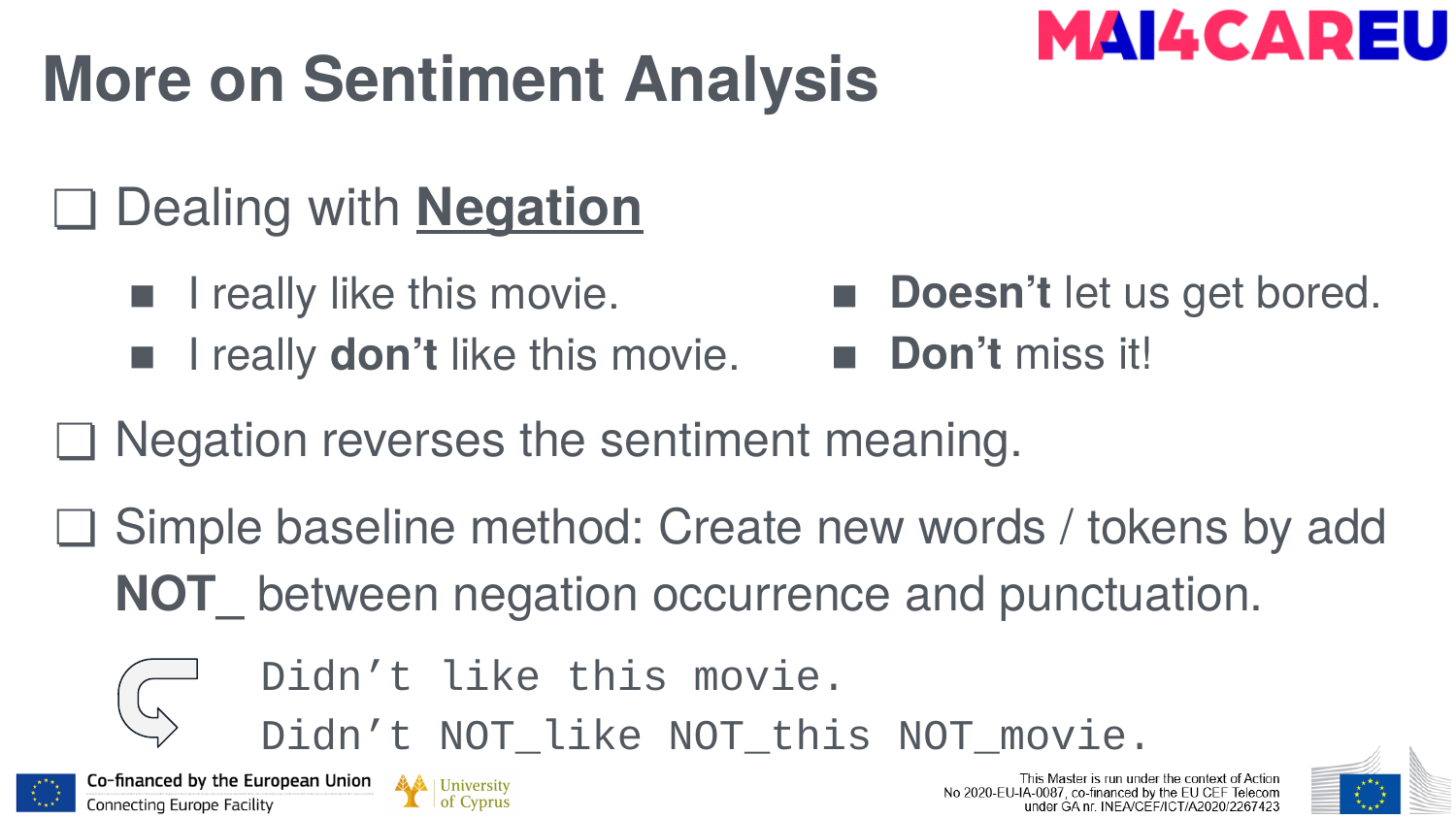

# More on Sentiment Analysis
Dealing with Negation
I really like this movie.
I really don’t like this movie.
Negation reverses the sentiment meaning.
Simple baseline method: Create new words / tokens by add NOT_ between negation occurrence and punctuation.
Didn’t like this movie.
Didn’t NOT_like NOT_this NOT_movie.
Doesn’t let us get bored.
Don’t miss it!